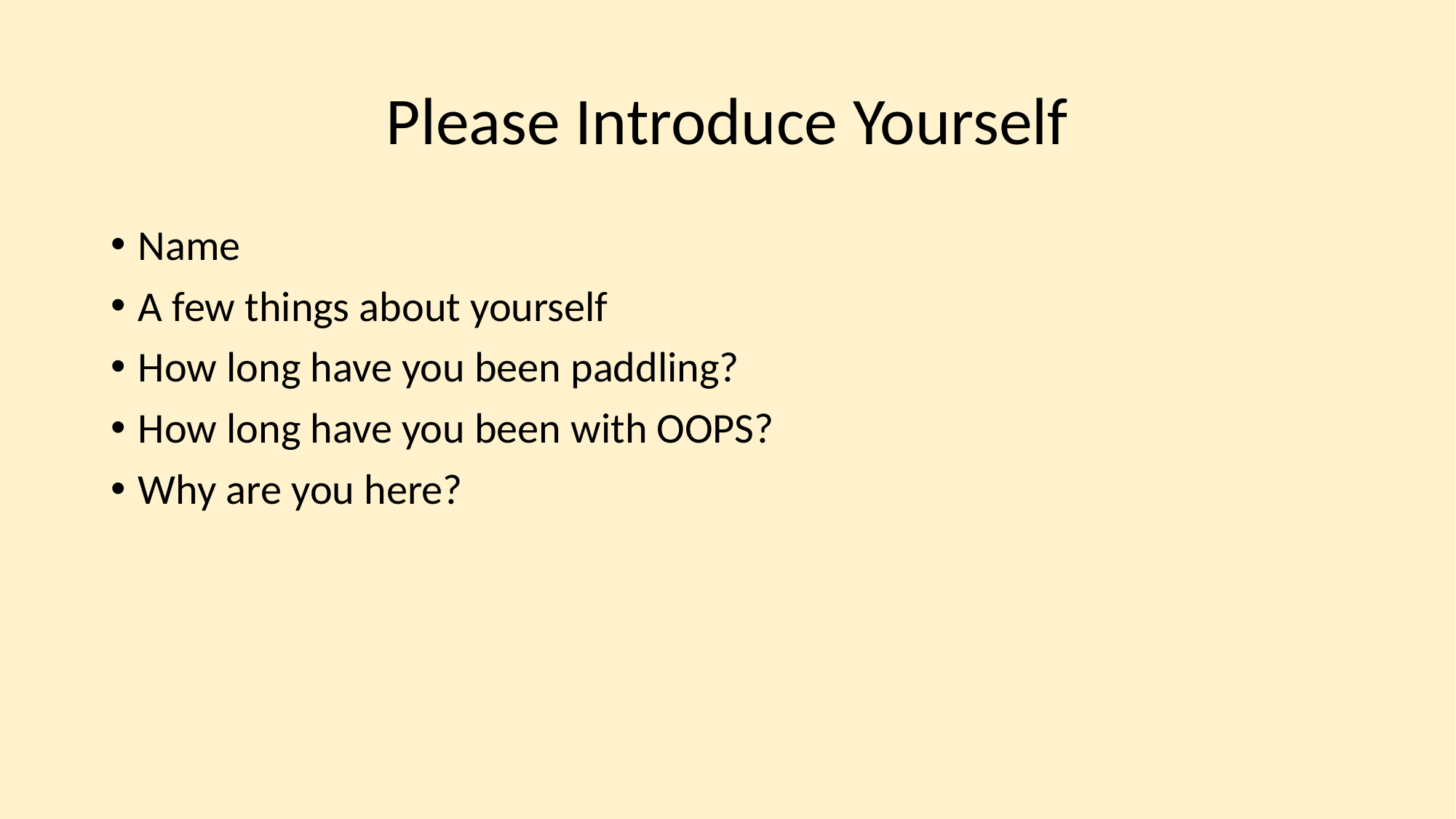

# Please Introduce Yourself
Name
A few things about yourself
How long have you been paddling?
How long have you been with OOPS?
Why are you here?